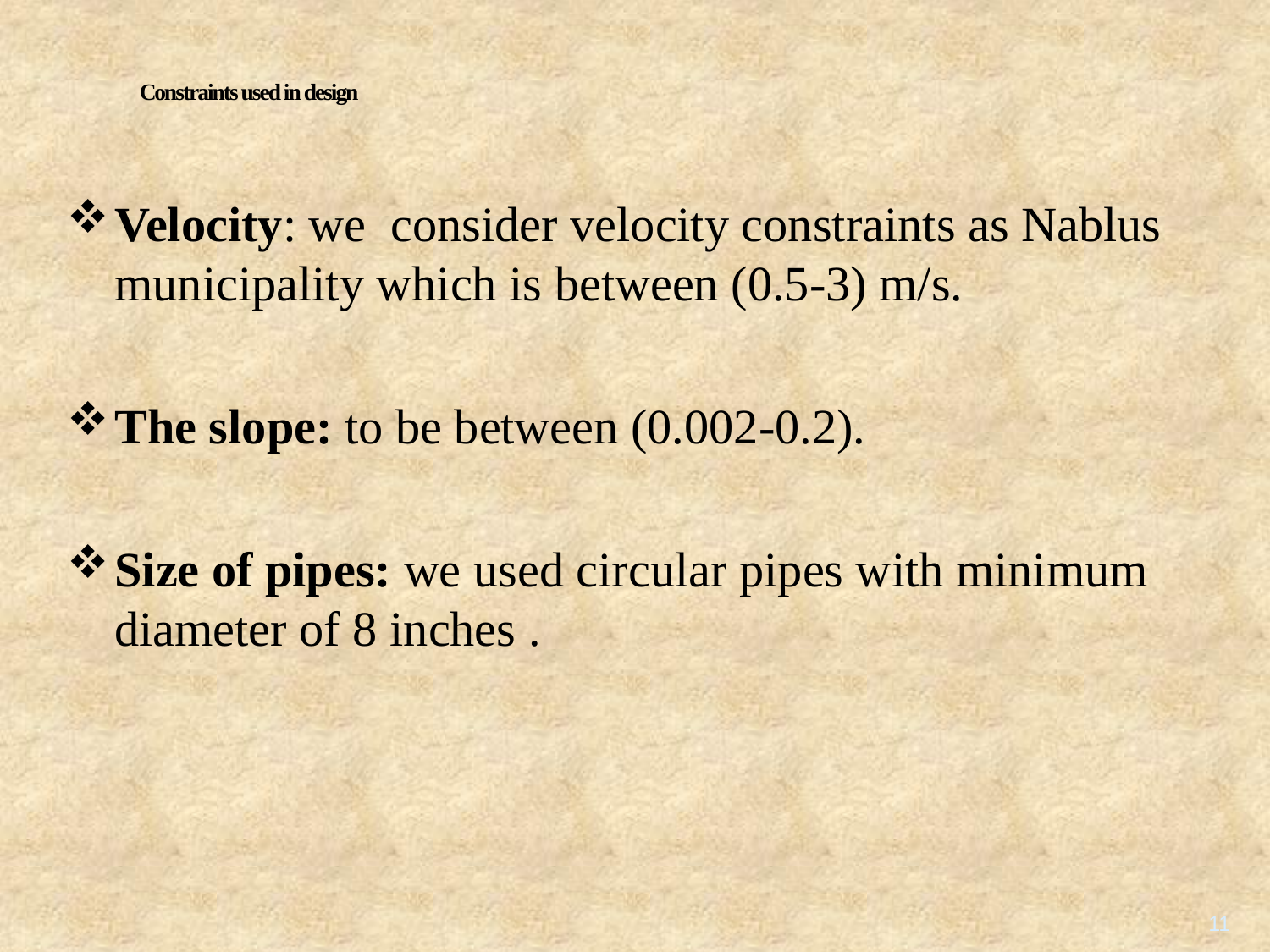

# Constraints used in design
Velocity: we  consider velocity constraints as Nablus municipality which is between (0.5-3) m/s.

The slope: to be between (0.002-0.2).

Size of pipes: we used circular pipes with minimum diameter of 8 inches .

11